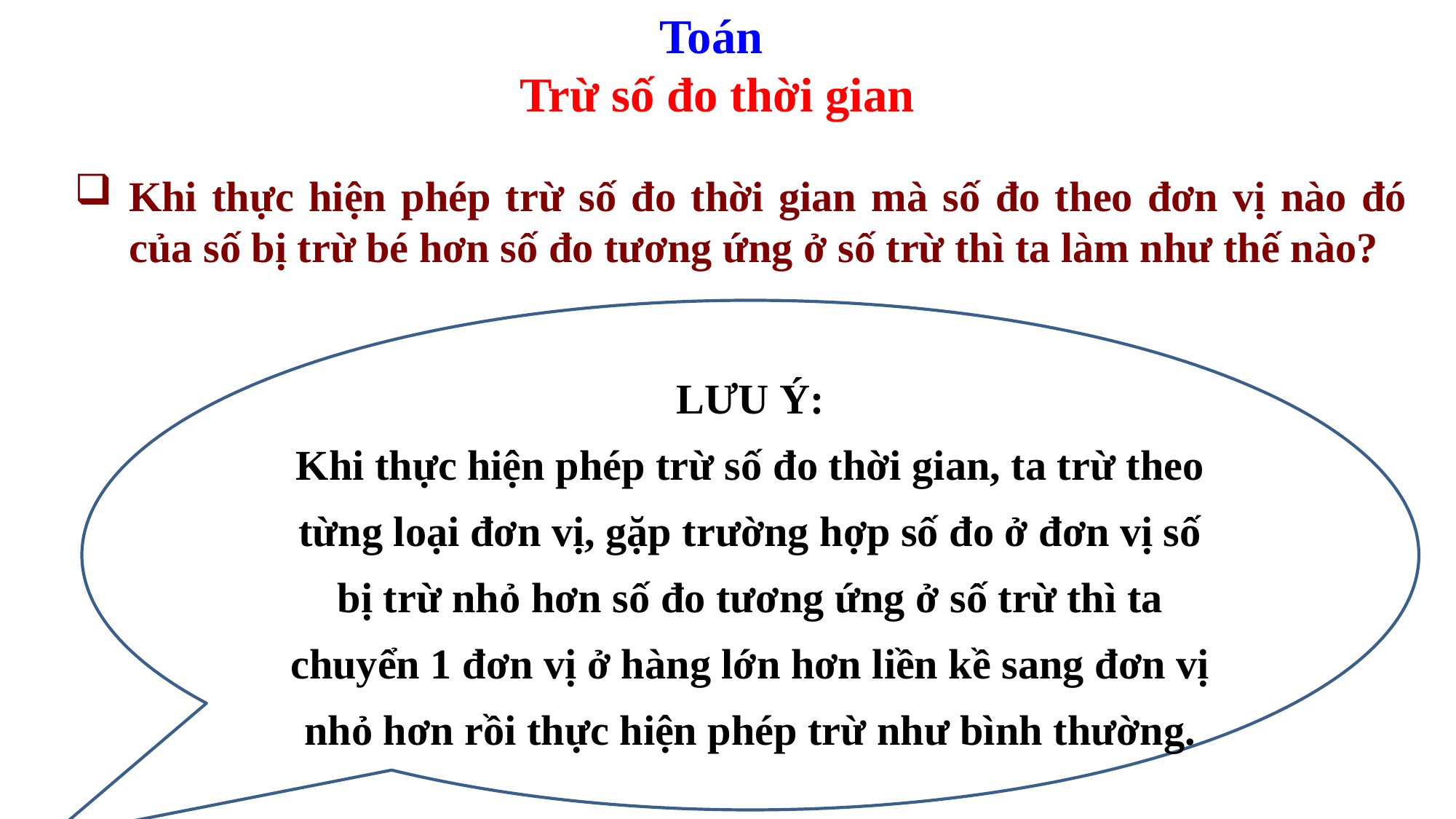

Toán
 Trừ số đo thời gian
Khi thực hiện phép trừ số đo thời gian mà số đo theo đơn vị nào đó của số bị trừ bé hơn số đo tương ứng ở số trừ thì ta làm như thế nào?
LƯU Ý:
Khi thực hiện phép trừ số đo thời gian, ta trừ theo từng loại đơn vị, gặp trường hợp số đo ở đơn vị số bị trừ nhỏ hơn số đo tương ứng ở số trừ thì ta chuyển 1 đơn vị ở hàng lớn hơn liền kề sang đơn vị nhỏ hơn rồi thực hiện phép trừ như bình thường.